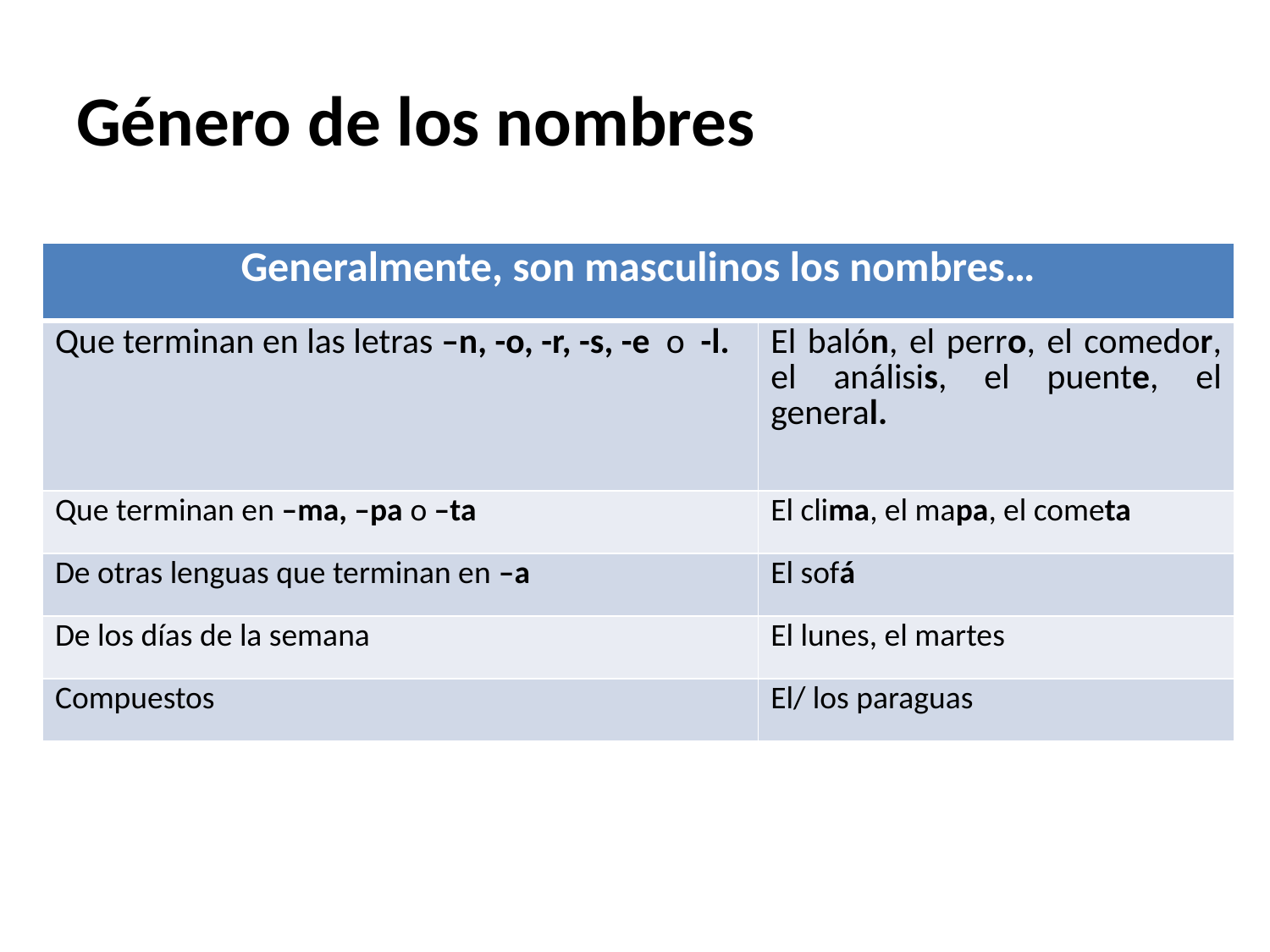

# Género de los nombres
| Generalmente, son masculinos los nombres… |  |
| --- | --- |
| Que terminan en las letras –n, -o, -r, -s, -e o -l. | El balón, el perro, el comedor, el análisis, el puente, el general. |
| Que terminan en –ma, –pa o –ta | El clima, el mapa, el cometa |
| De otras lenguas que terminan en –a | El sofá |
| De los días de la semana | El lunes, el martes |
| Compuestos | El/ los paraguas |